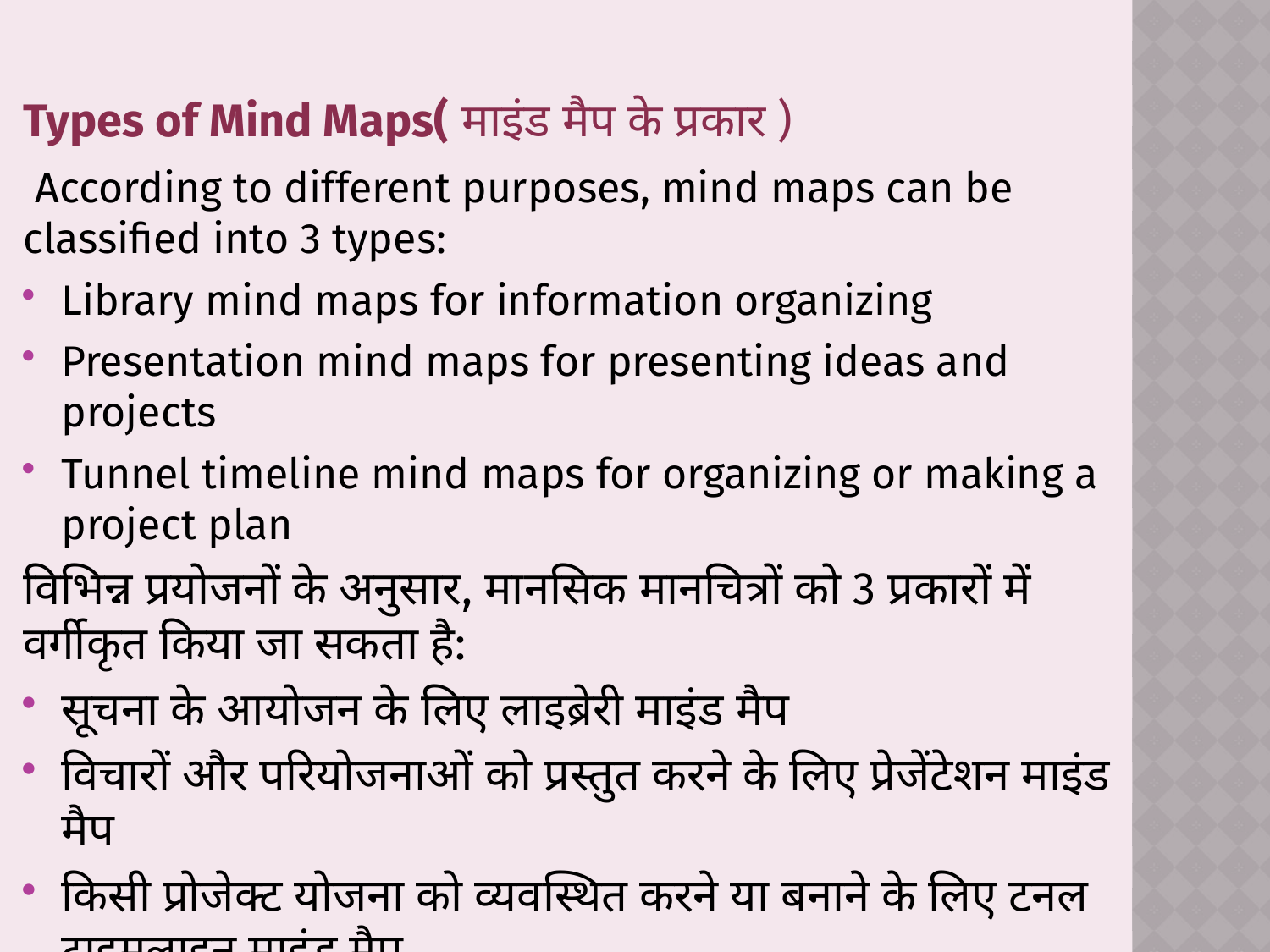

Types of Mind Maps( माइंड मैप के प्रकार )
 According to different purposes, mind maps can be classified into 3 types:
Library mind maps for information organizing
Presentation mind maps for presenting ideas and projects
Tunnel timeline mind maps for organizing or making a project plan
विभिन्न प्रयोजनों के अनुसार, मानसिक मानचित्रों को 3 प्रकारों में वर्गीकृत किया जा सकता है:
सूचना के आयोजन के लिए लाइब्रेरी माइंड मैप
विचारों और परियोजनाओं को प्रस्तुत करने के लिए प्रेजेंटेशन माइंड मैप
किसी प्रोजेक्ट योजना को व्यवस्थित करने या बनाने के लिए टनल टाइमलाइन माइंड मैप